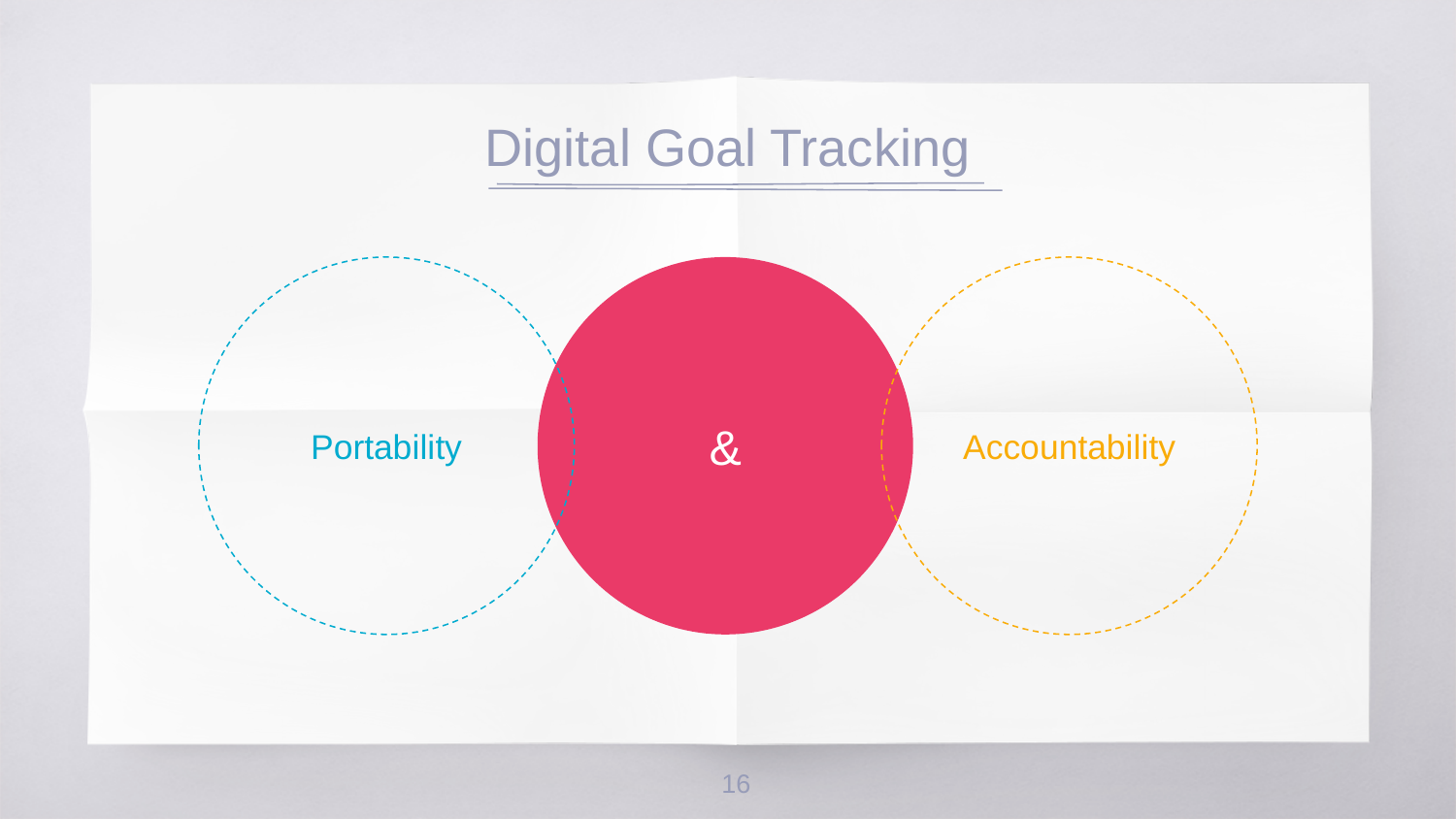

# Digital Goal Tracking
Portability
&
Accountability
16